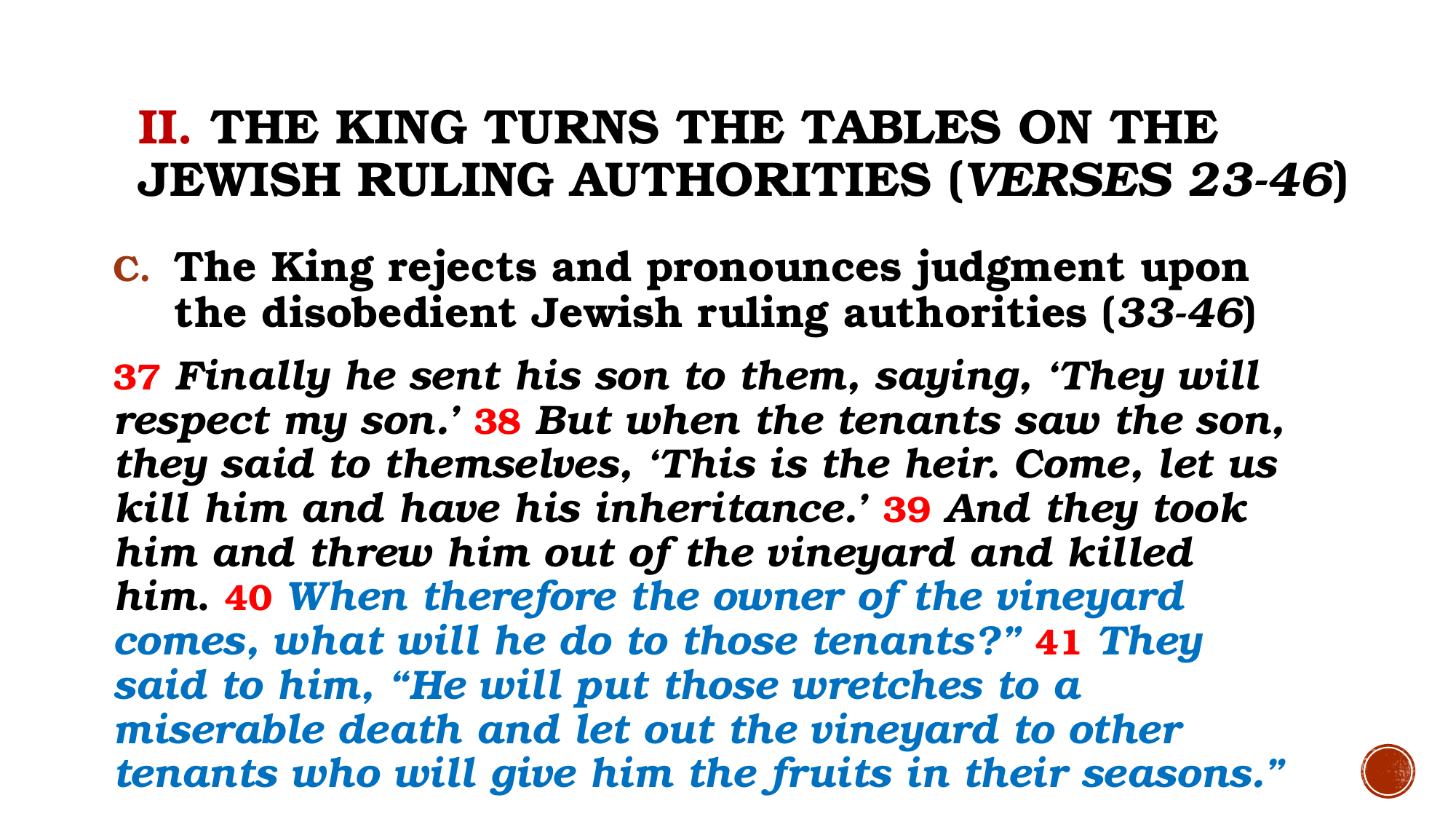

# II. The King turns the tables on the Jewish ruling authorities (verses 23-46)
The King rejects and pronounces judgment upon the disobedient Jewish ruling authorities (33-46)
37 Finally he sent his son to them, saying, ‘They will respect my son.’ 38 But when the tenants saw the son, they said to themselves, ‘This is the heir. Come, let us kill him and have his inheritance.’ 39 And they took him and threw him out of the vineyard and killed him. 40 When therefore the owner of the vineyard comes, what will he do to those tenants?” 41 They said to him, “He will put those wretches to a miserable death and let out the vineyard to other tenants who will give him the fruits in their seasons.”